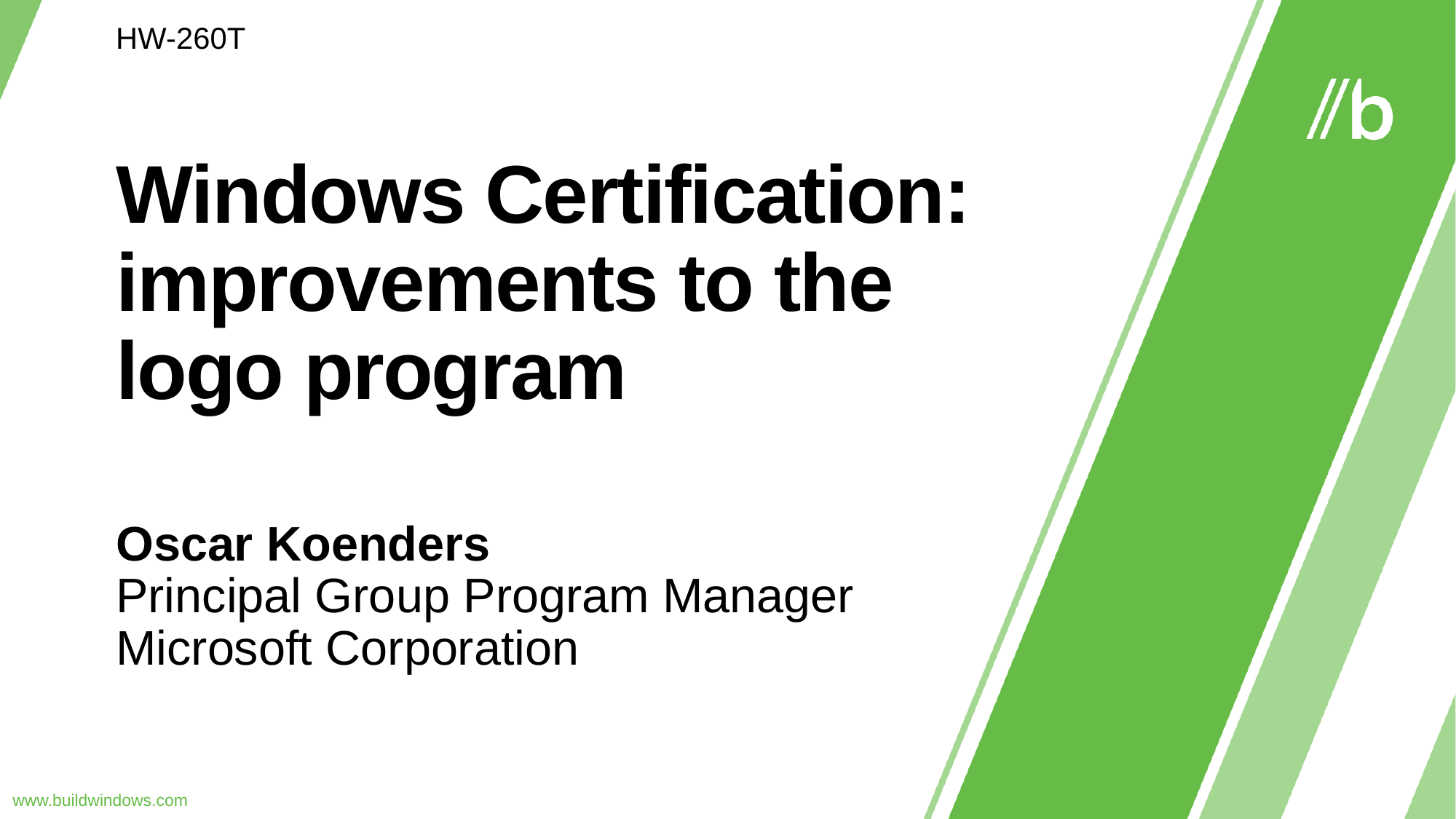

HW-260T
# Windows Certification: improvements to the logo program
Oscar Koenders
Principal Group Program Manager
Microsoft Corporation